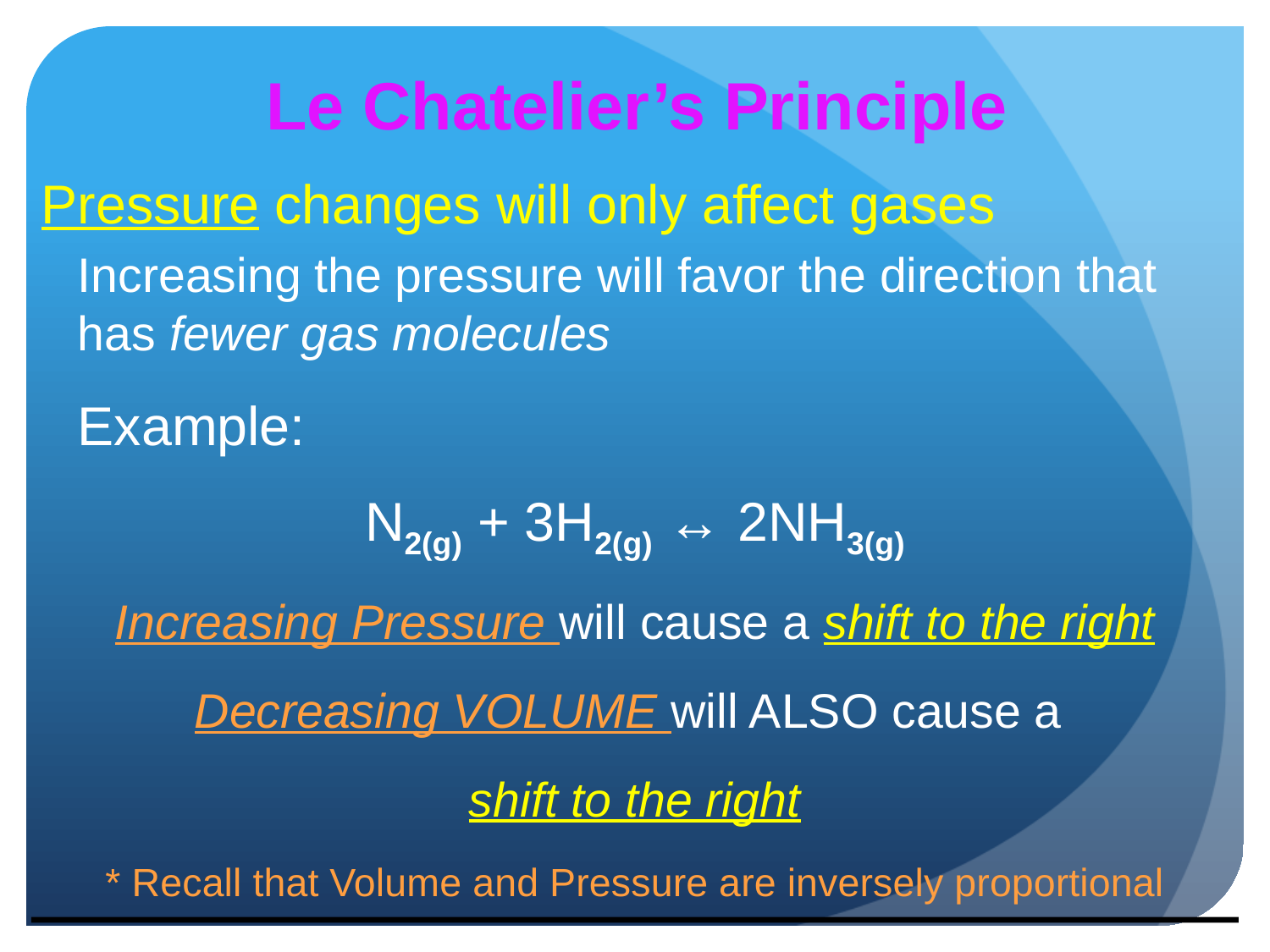

# Le Chatelier’s Principle
Pressure changes will only affect gases
Increasing the pressure will favor the direction that has fewer gas molecules
		Example:
N2(g) + 3H2(g) ↔ 2NH3(g)
Increasing Pressure will cause a shift to the right
Decreasing VOLUME will ALSO cause a
shift to the right
* Recall that Volume and Pressure are inversely proportional